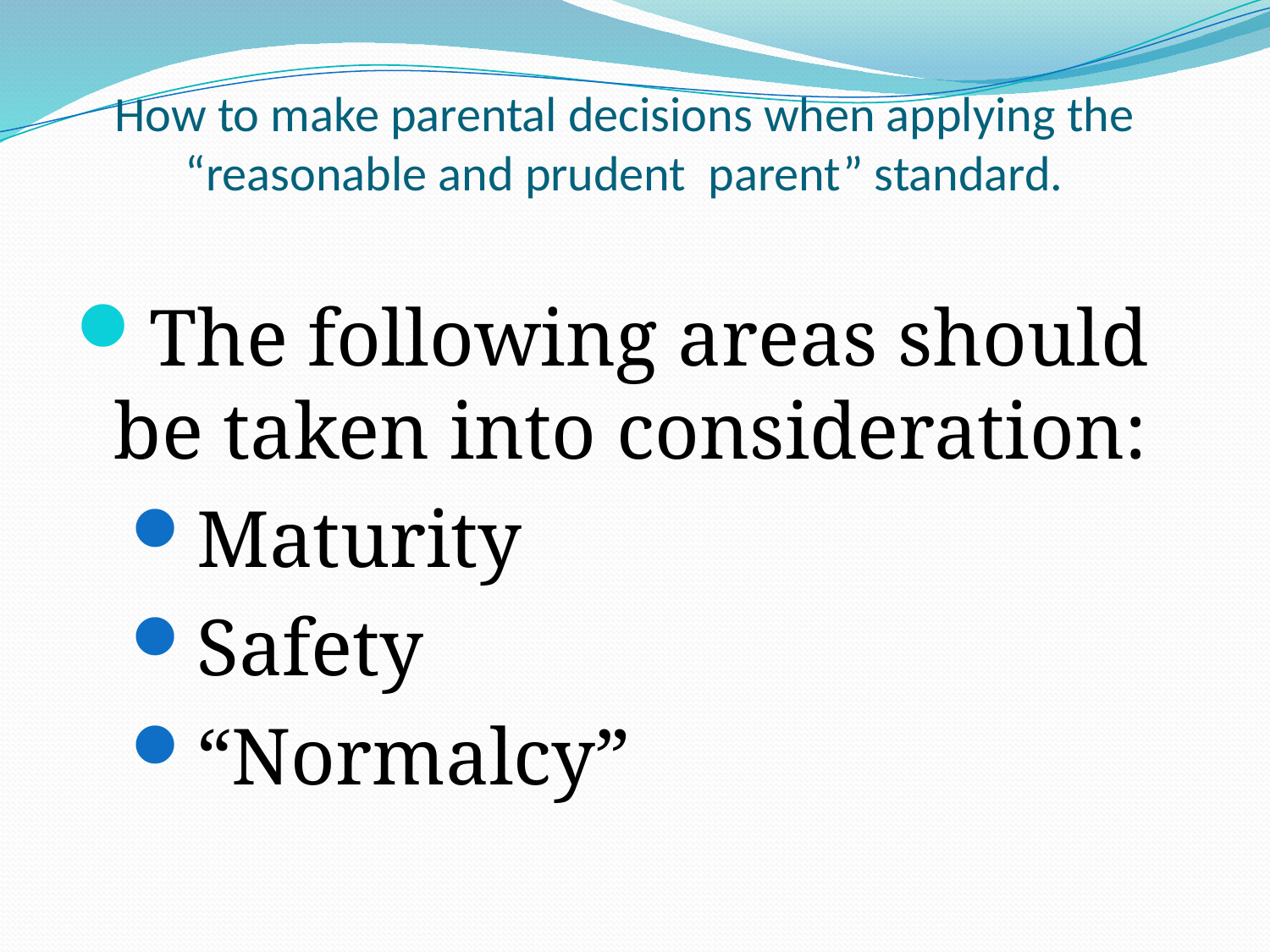

# How to make parental decisions when applying the “reasonable and prudent  parent” standard.

The following areas should be taken into consideration:
Maturity
Safety
“Normalcy”